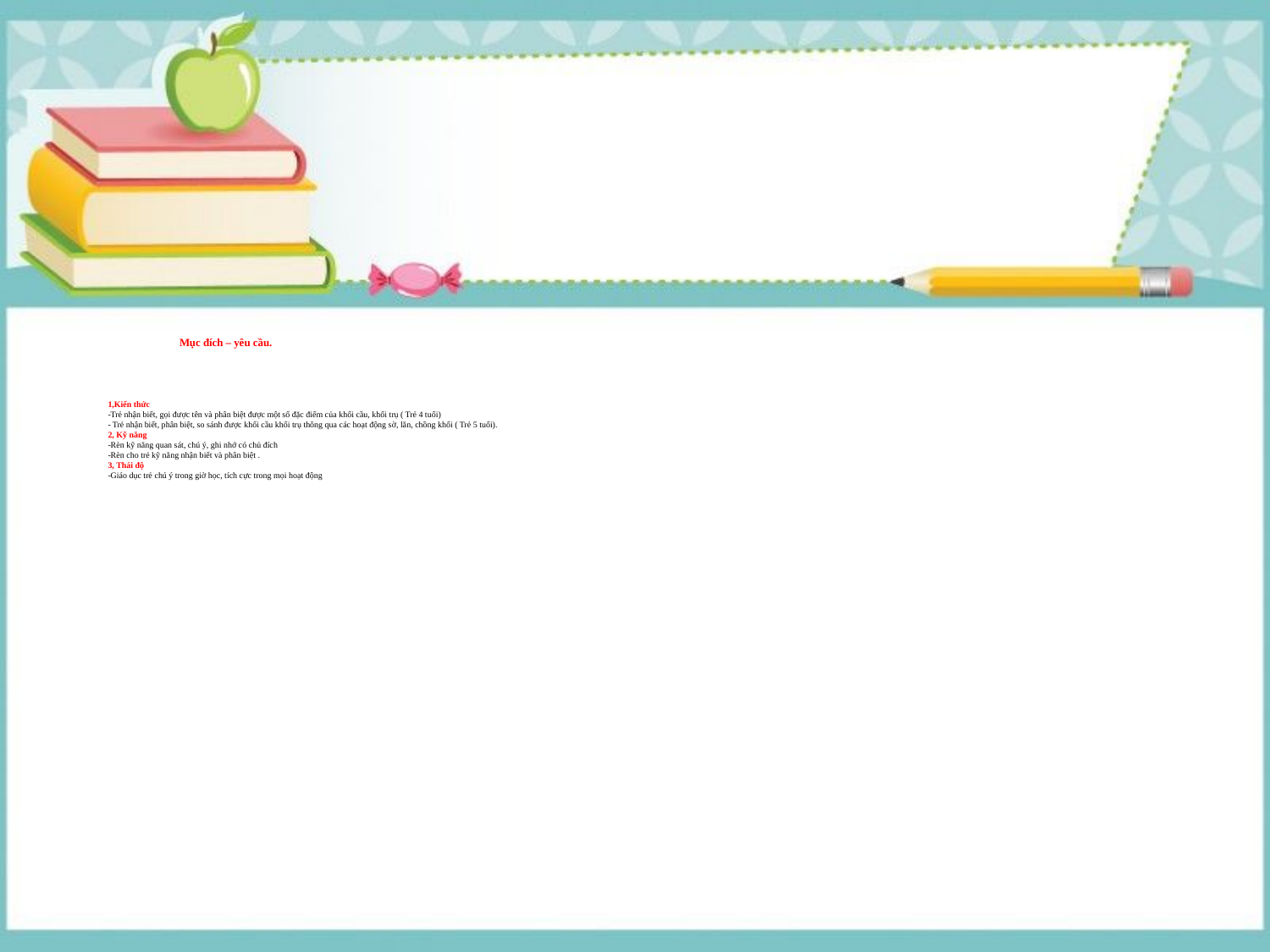

# Mục đích – yêu cầu. 1,Kiến thức -Trẻ nhận biết, gọi được tên và phân biệt được một số đặc điểm của khối cầu, khối trụ ( Trẻ 4 tuổi) - Trẻ nhận biết, phân biệt, so sánh được khối cầu khối trụ thông qua các hoạt động sờ, lăn, chồng khối ( Trẻ 5 tuổi). 2, Kỹ năng -Rèn kỹ năng quan sát, chú ý, ghi nhớ có chủ đích -Rèn cho trẻ kỹ năng nhận biết và phân biệt . 3, Thái độ -Giáo dục trẻ chú ý trong giờ học, tích cực trong mọi hoạt động